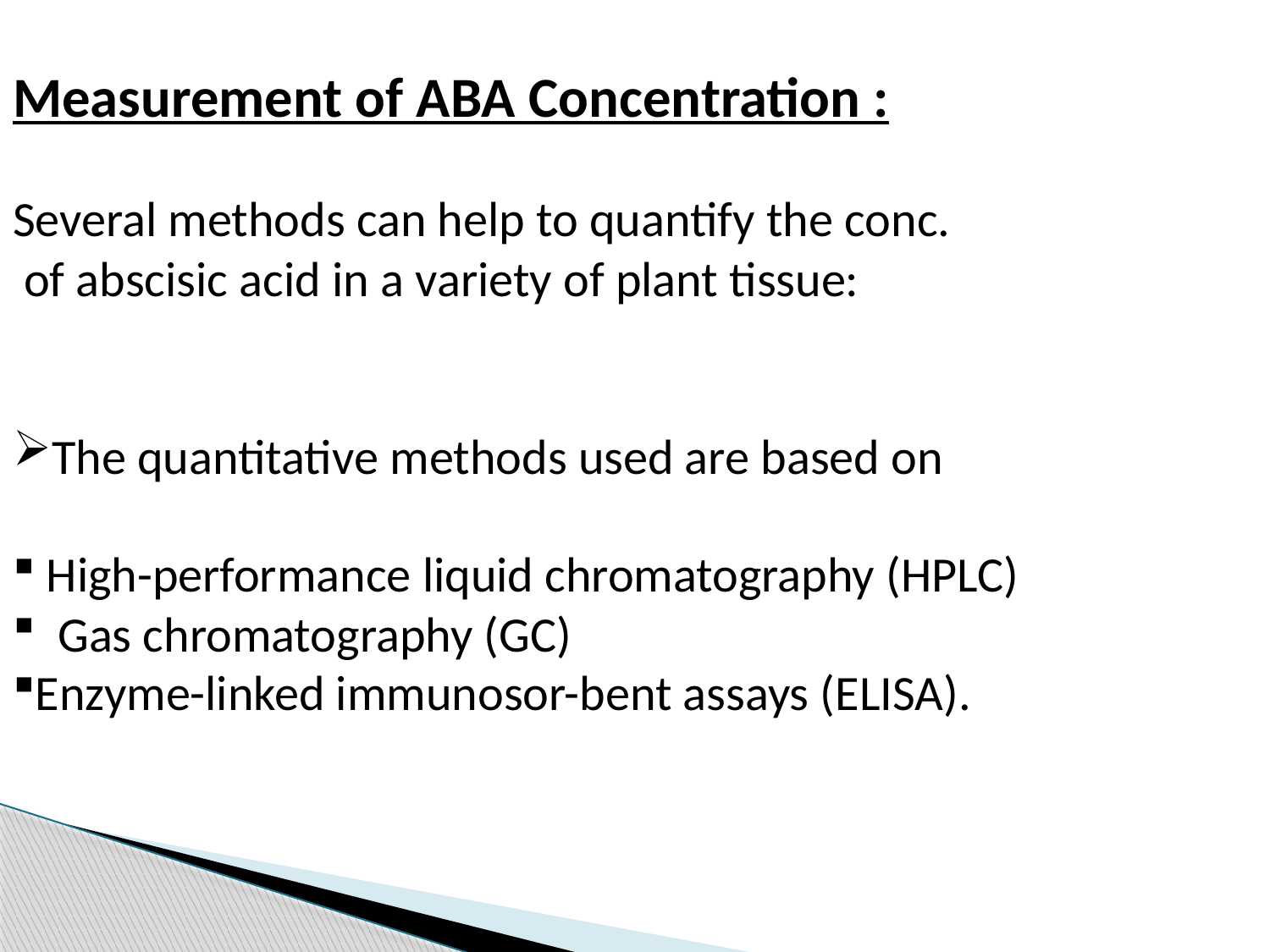

Measurement of ABA Concentration :

Several methods can help to quantify the conc.
 of abscisic acid in a variety of plant tissue:

The quantitative methods used are based on

 High-performance liquid chromatography (HPLC)
  Gas chromatography (GC)
Enzyme-linked immunosor-bent assays (ELISA).